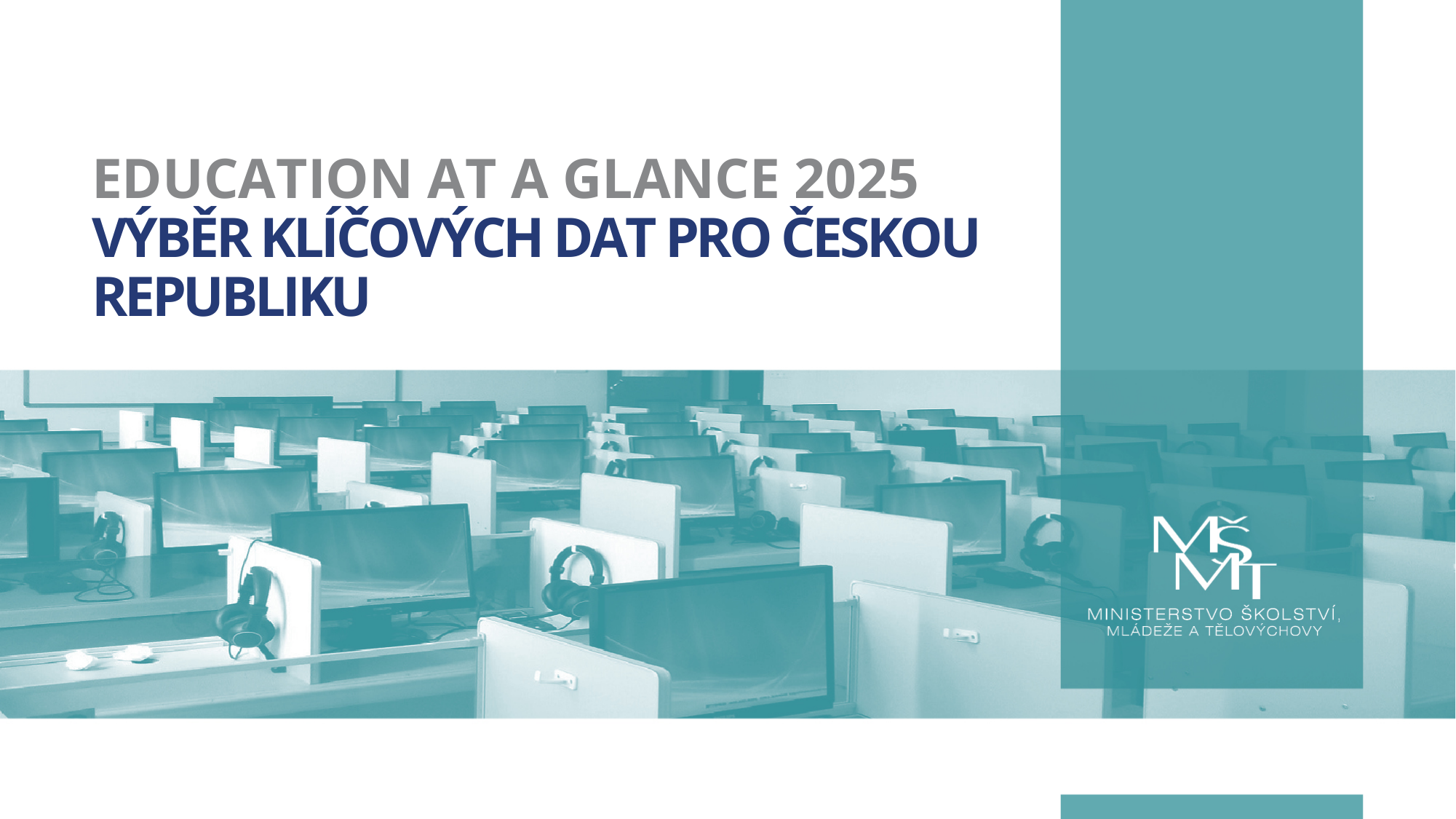

# EDUCATION AT A GLANCE 2025 Výběr klíčových dat pro Českou republiku